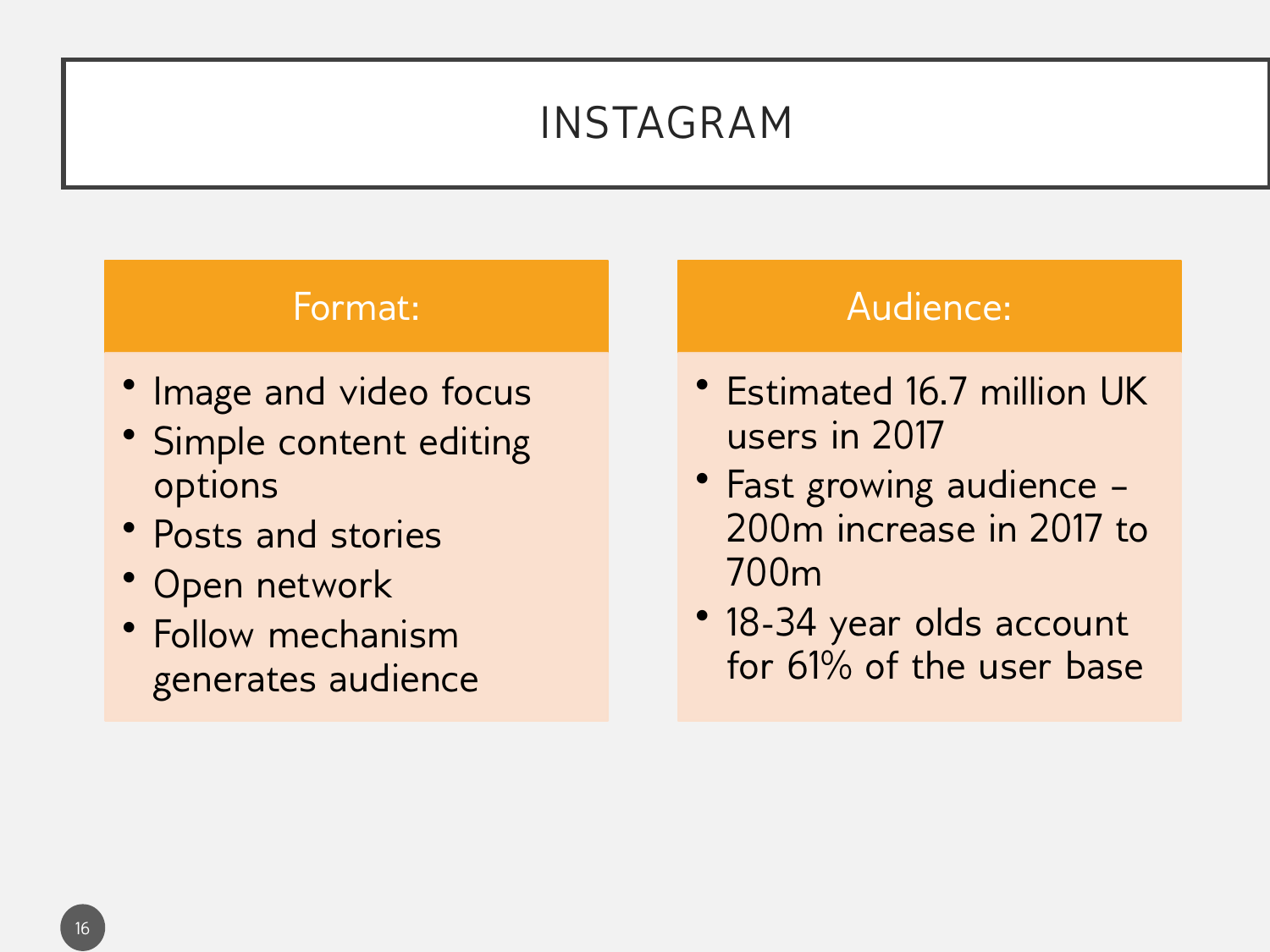

# Instagram
Format:
Image and video focus
Simple content editing options
Posts and stories
Open network
Follow mechanism generates audience
Audience:
Estimated 16.7 million UK users in 2017
Fast growing audience – 200m increase in 2017 to 700m
18-34 year olds account for 61% of the user base
16